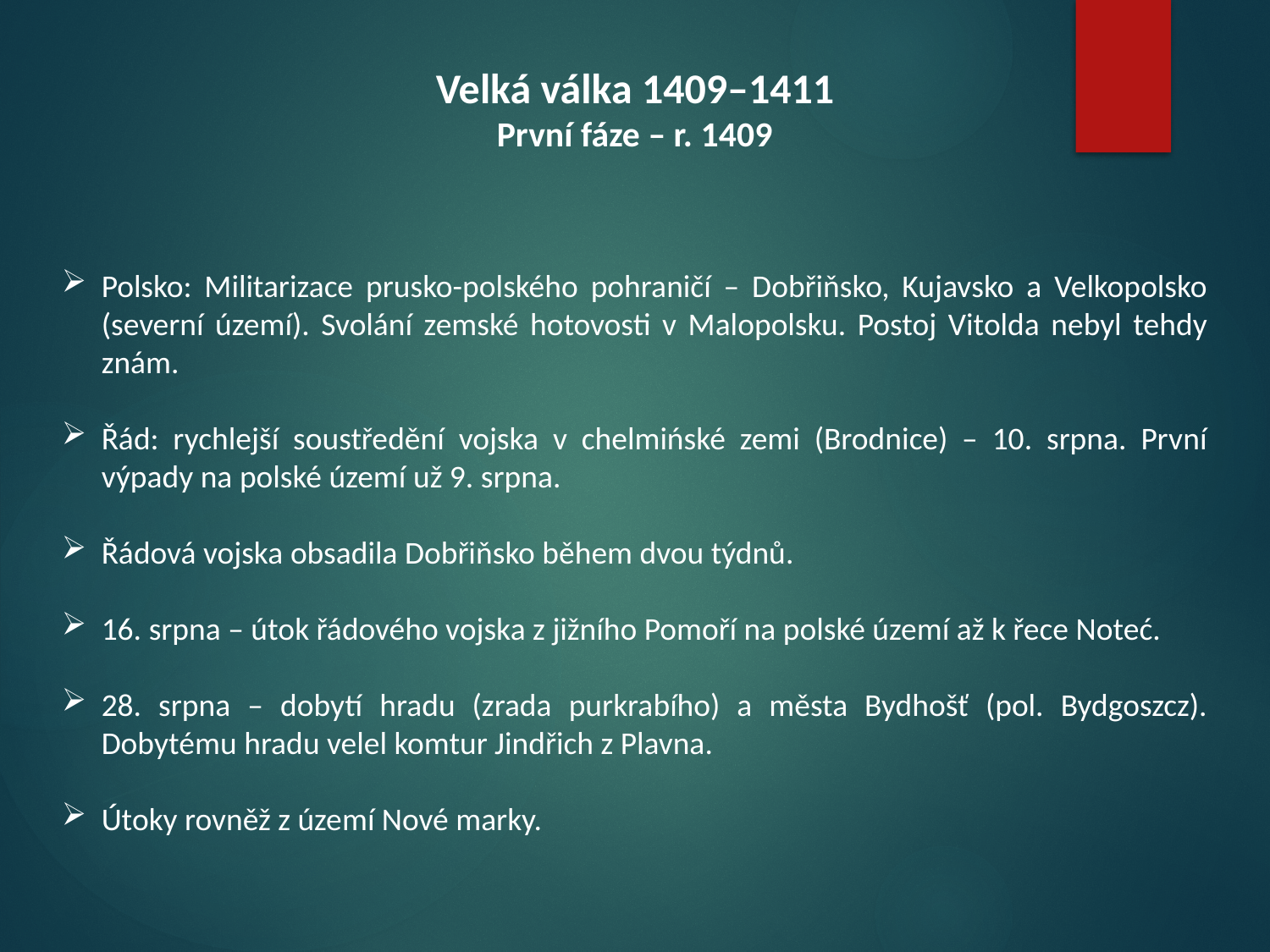

Velká válka 1409–1411
První fáze – r. 1409

Polsko: Militarizace prusko-polského pohraničí – Dobřiňsko, Kujavsko a Velkopolsko (severní území). Svolání zemské hotovosti v Malopolsku. Postoj Vitolda nebyl tehdy znám.

Řád: rychlejší soustředění vojska v chelmińské zemi (Brodnice) – 10. srpna. První výpady na polské území už 9. srpna.

Řádová vojska obsadila Dobřiňsko během dvou týdnů.

16. srpna – útok řádového vojska z jižního Pomoří na polské území až k řece Noteć.

28. srpna – dobytí hradu (zrada purkrabího) a města Bydhošť (pol. Bydgoszcz). Dobytému hradu velel komtur Jindřich z Plavna.

Útoky rovněž z území Nové marky.